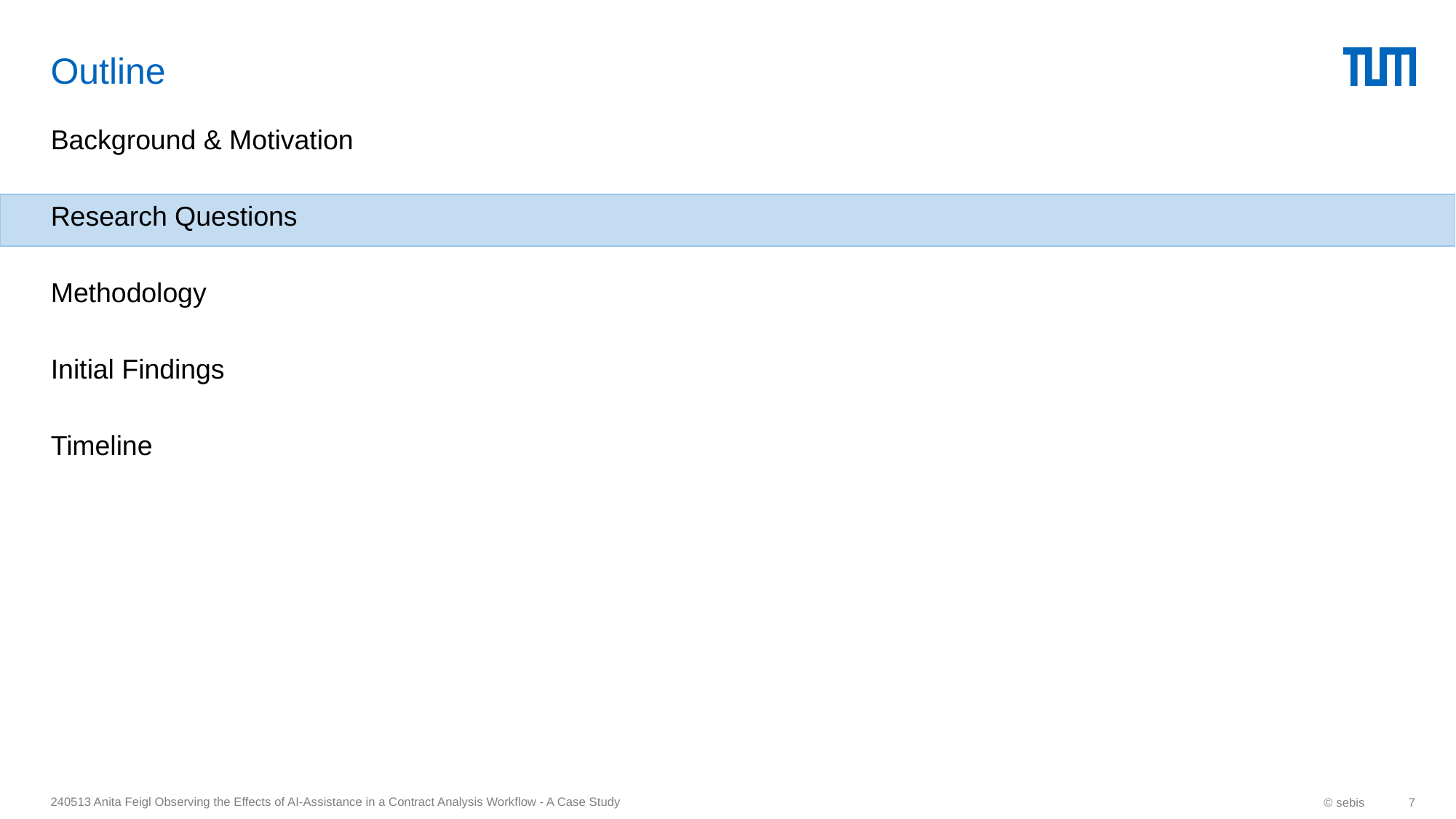

# Outline
Background & Motivation

Research Questions

Methodology

Initial Findings

Timeline

240513 Anita Feigl Observing the Effects of AI-Assistance in a Contract Analysis Workflow - A Case Study
© sebis
7